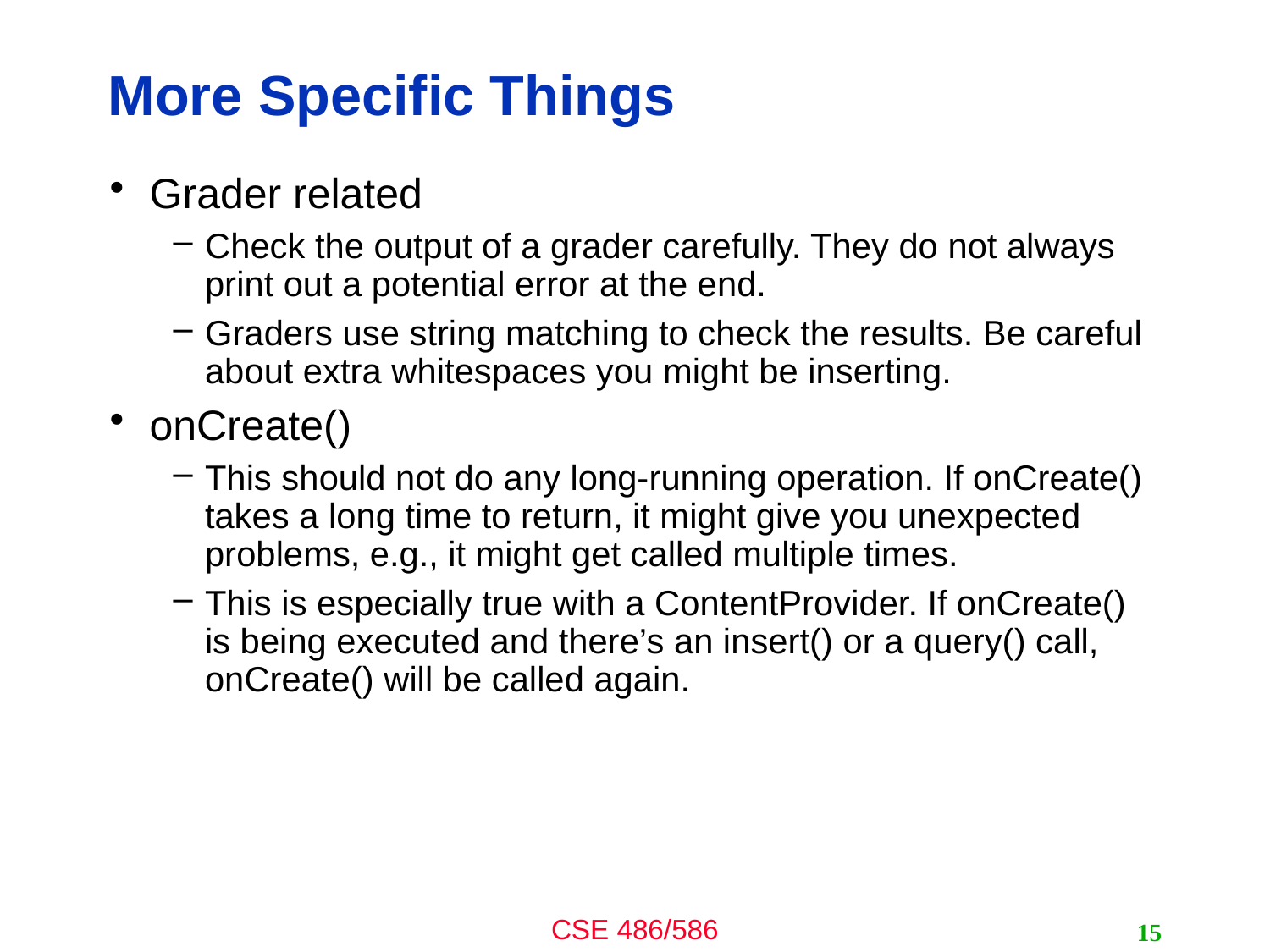

# More Specific Things
Grader related
Check the output of a grader carefully. They do not always print out a potential error at the end.
Graders use string matching to check the results. Be careful about extra whitespaces you might be inserting.
onCreate()
This should not do any long-running operation. If onCreate() takes a long time to return, it might give you unexpected problems, e.g., it might get called multiple times.
This is especially true with a ContentProvider. If onCreate() is being executed and there’s an insert() or a query() call, onCreate() will be called again.
15